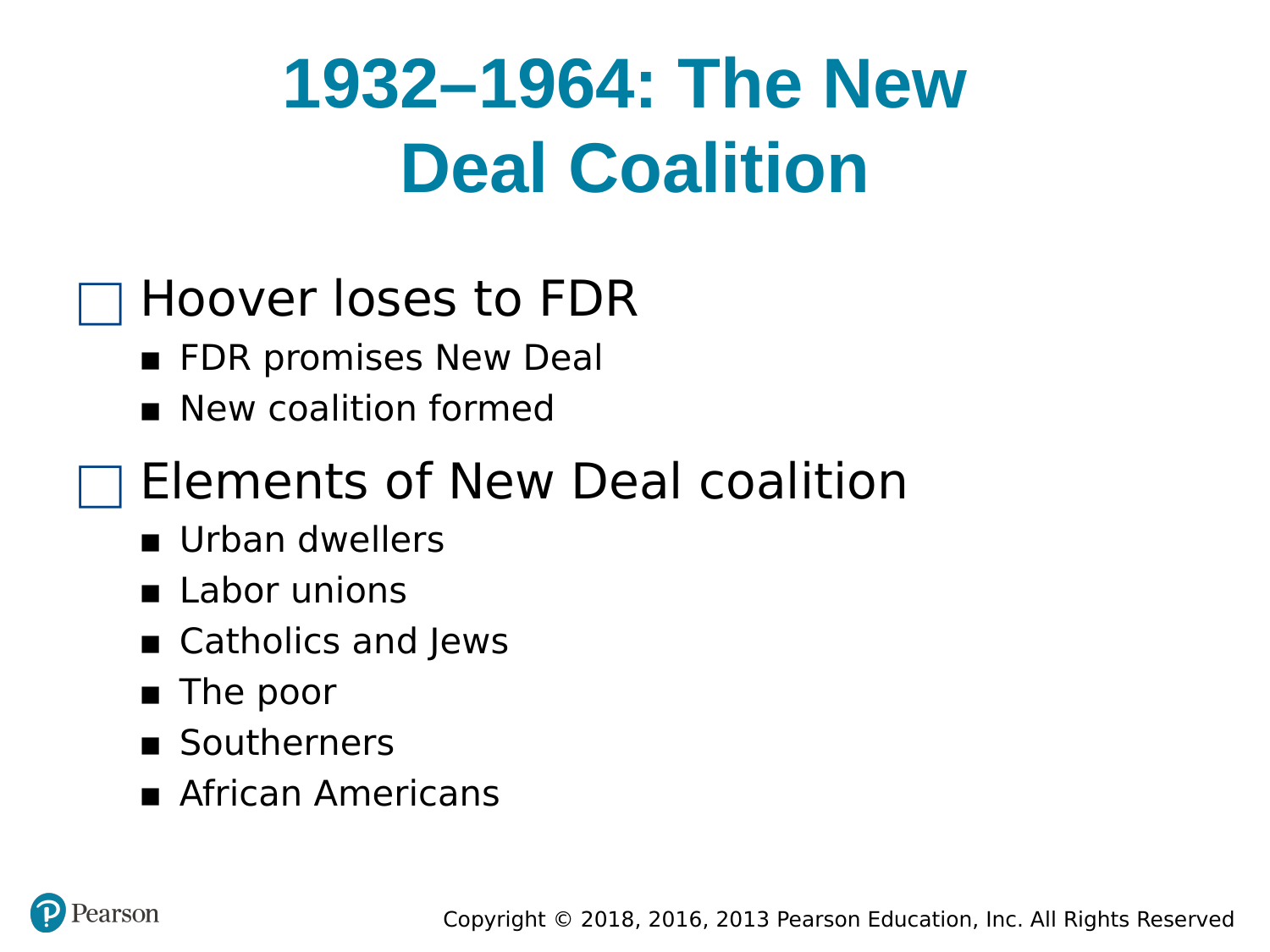

# 1932–1964: The New Deal Coalition
Hoover loses to FDR
FDR promises New Deal
New coalition formed
Elements of New Deal coalition
Urban dwellers
Labor unions
Catholics and Jews
The poor
Southerners
African Americans